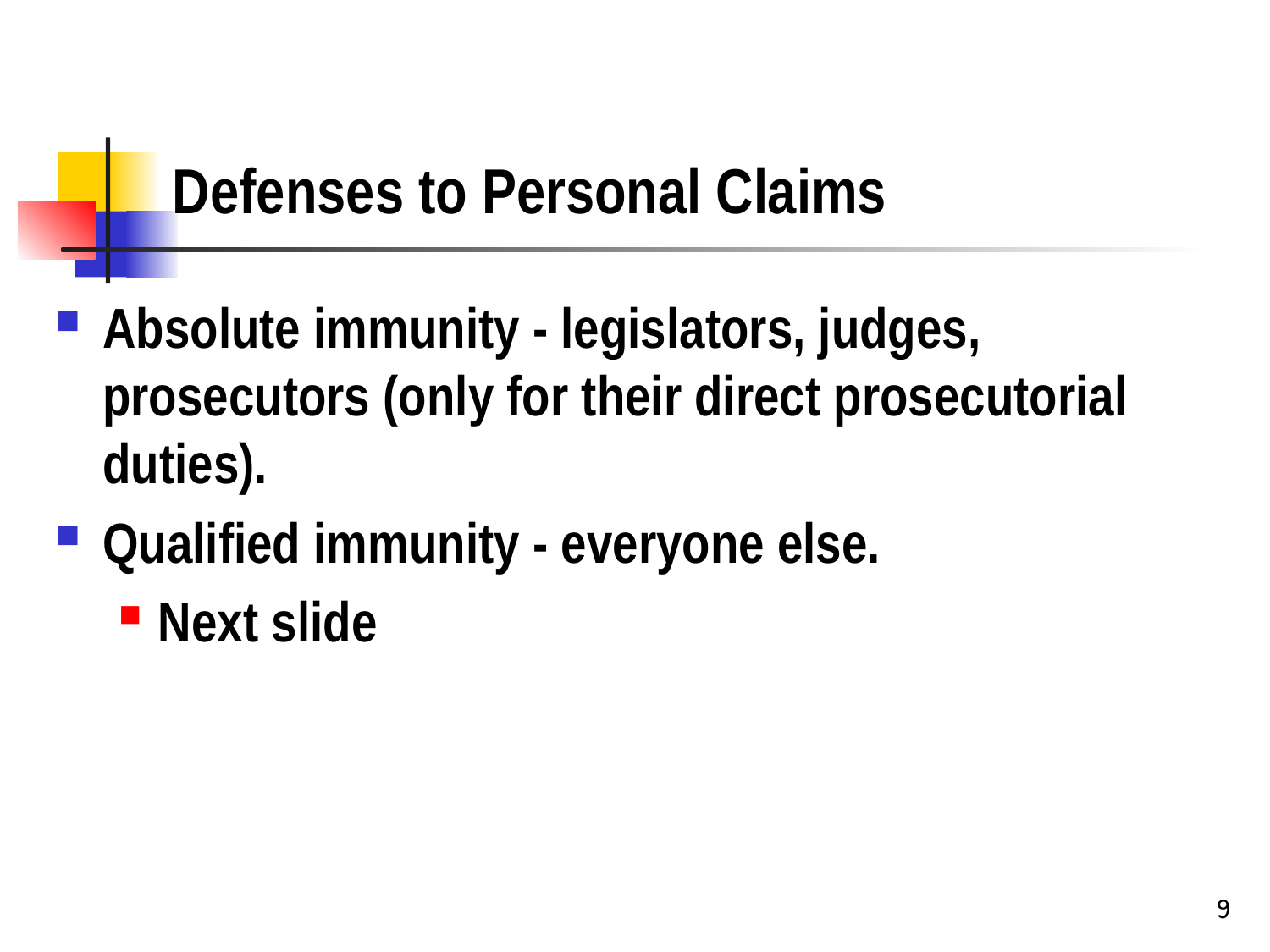

# Defenses to Personal Claims
Absolute immunity - legislators, judges, prosecutors (only for their direct prosecutorial duties).
Qualified immunity - everyone else.
Next slide
9